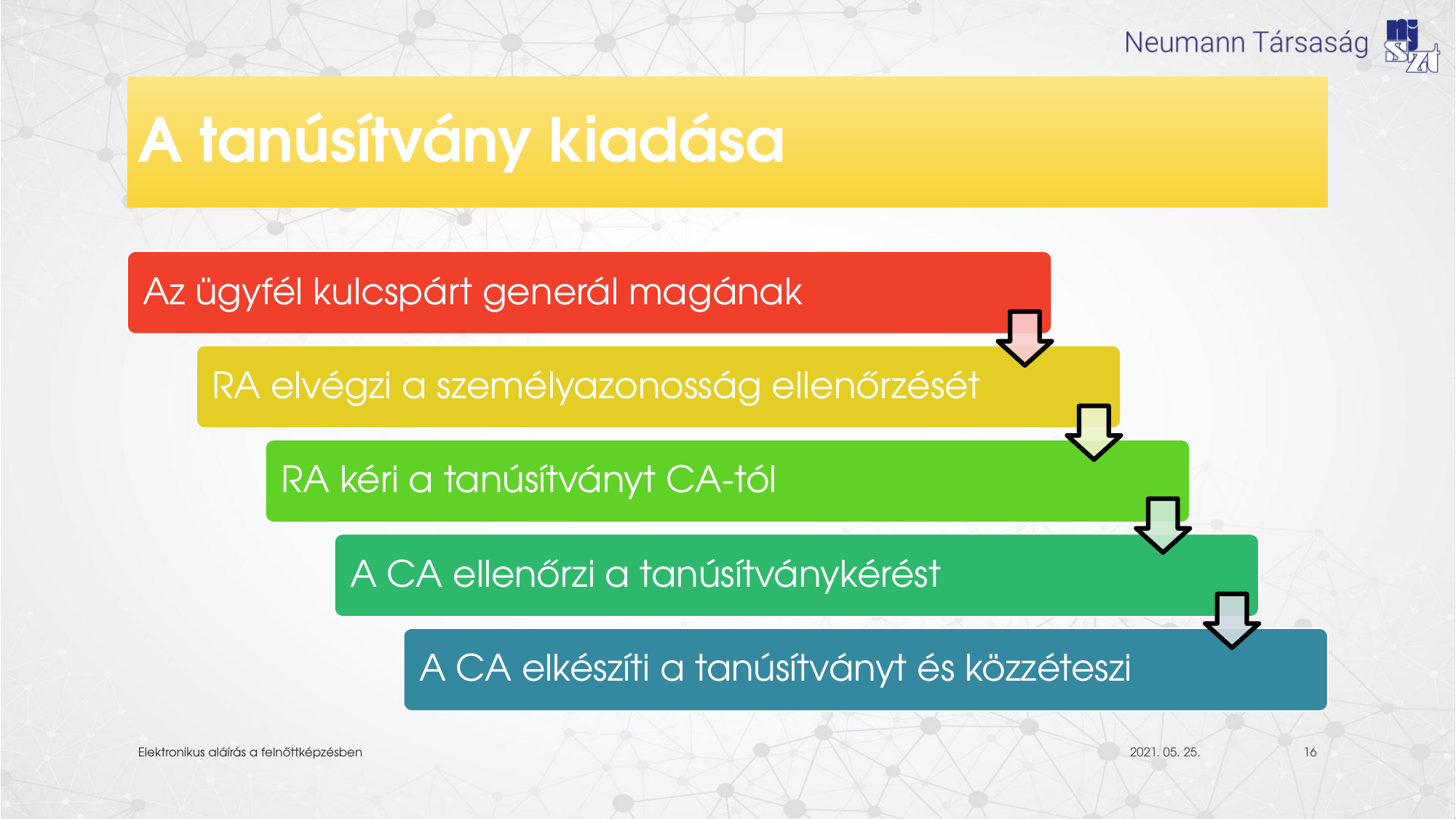

# A tanúsítvány kiadása
Az ügyfél kulcspárt generál magának
RA elvégzi a személyazonosság ellenőrzését
RA kéri a tanúsítványt CA-tól
A CA ellenőrzi a tanúsítványkérést
A CA elkészíti a tanúsítványt és közzéteszi

Elektronikus aláírás a felnőttképzésben
2021. 05. 25.
16